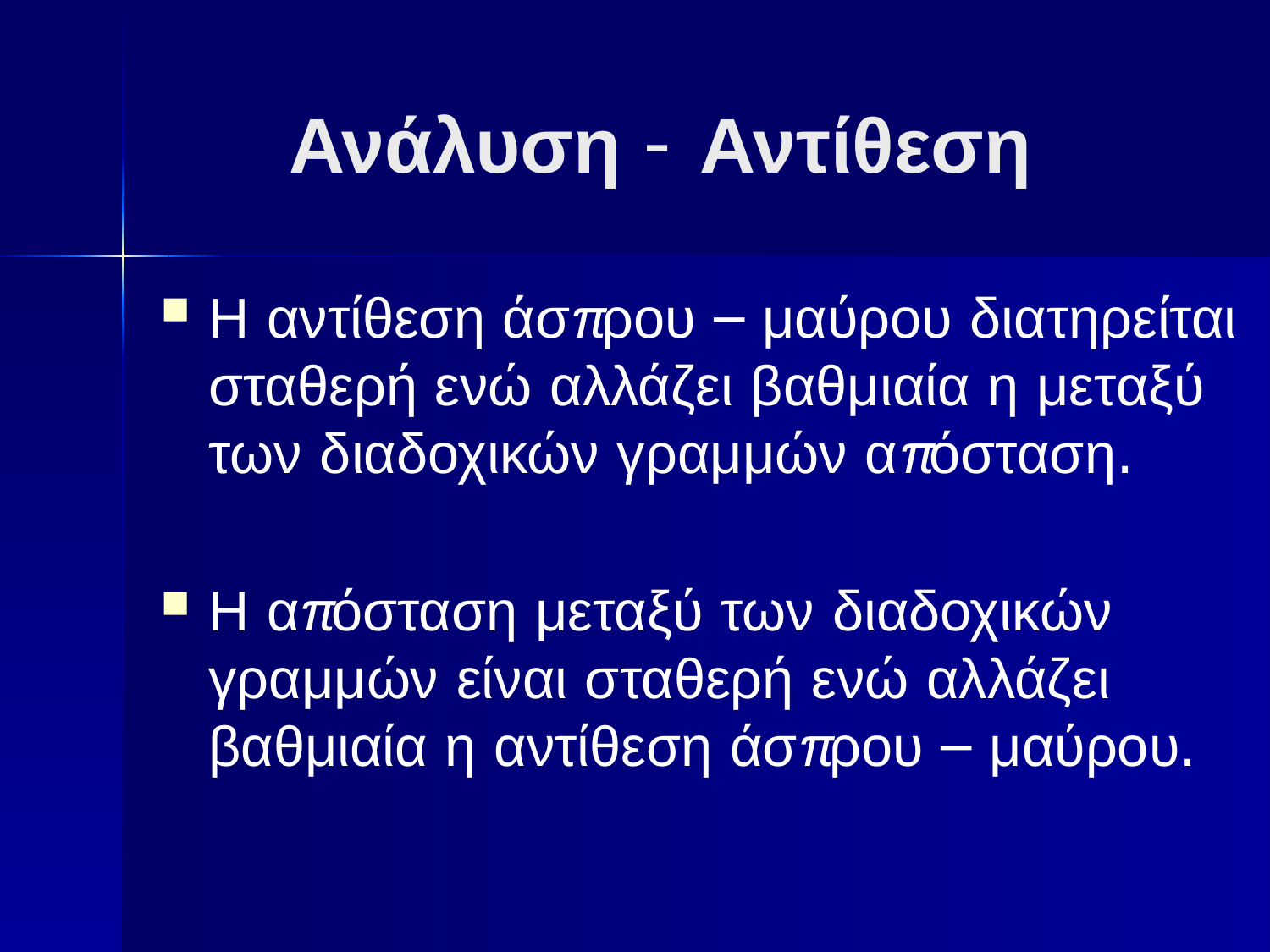

# Ανάλυση - Αντίθεση
Η αντίθεση άσπρου – μαύρου διατηρείται σταθερή ενώ αλλάζει βαθμιαία η μεταξύ των διαδοχικών γραμμών απόσταση.

Η απόσταση μεταξύ των διαδοχικών γραμμών είναι σταθερή ενώ αλλάζει βαθμιαία η αντίθεση άσπρου – μαύρου.